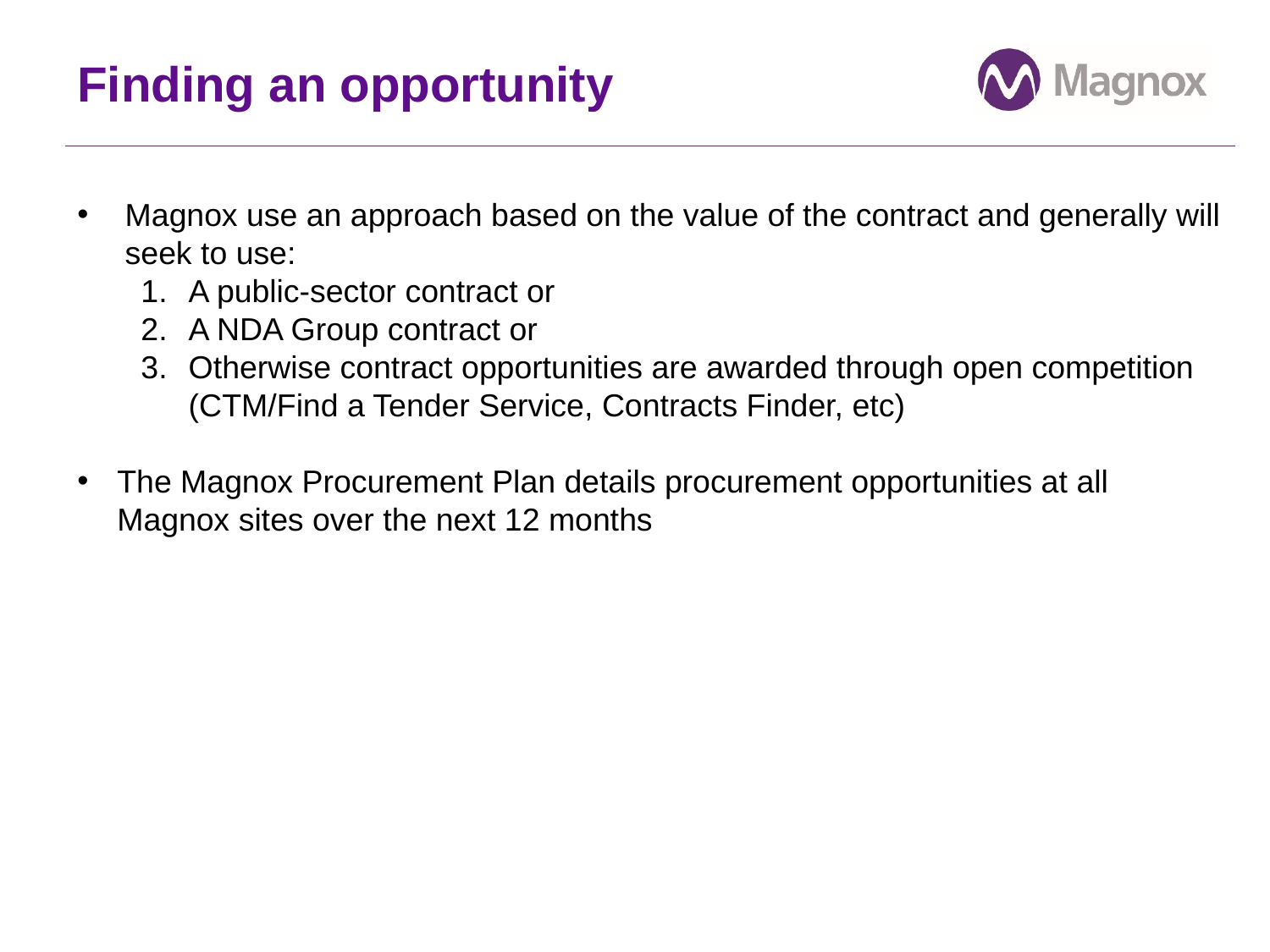

# Finding an opportunity

Magnox use an approach based on the value of the contract and generally will seek to use:
A public-sector contract or
A NDA Group contract or
Otherwise contract opportunities are awarded through open competition (CTM/Find a Tender Service, Contracts Finder, etc)

The Magnox Procurement Plan details procurement opportunities at all Magnox sites over the next 12 months